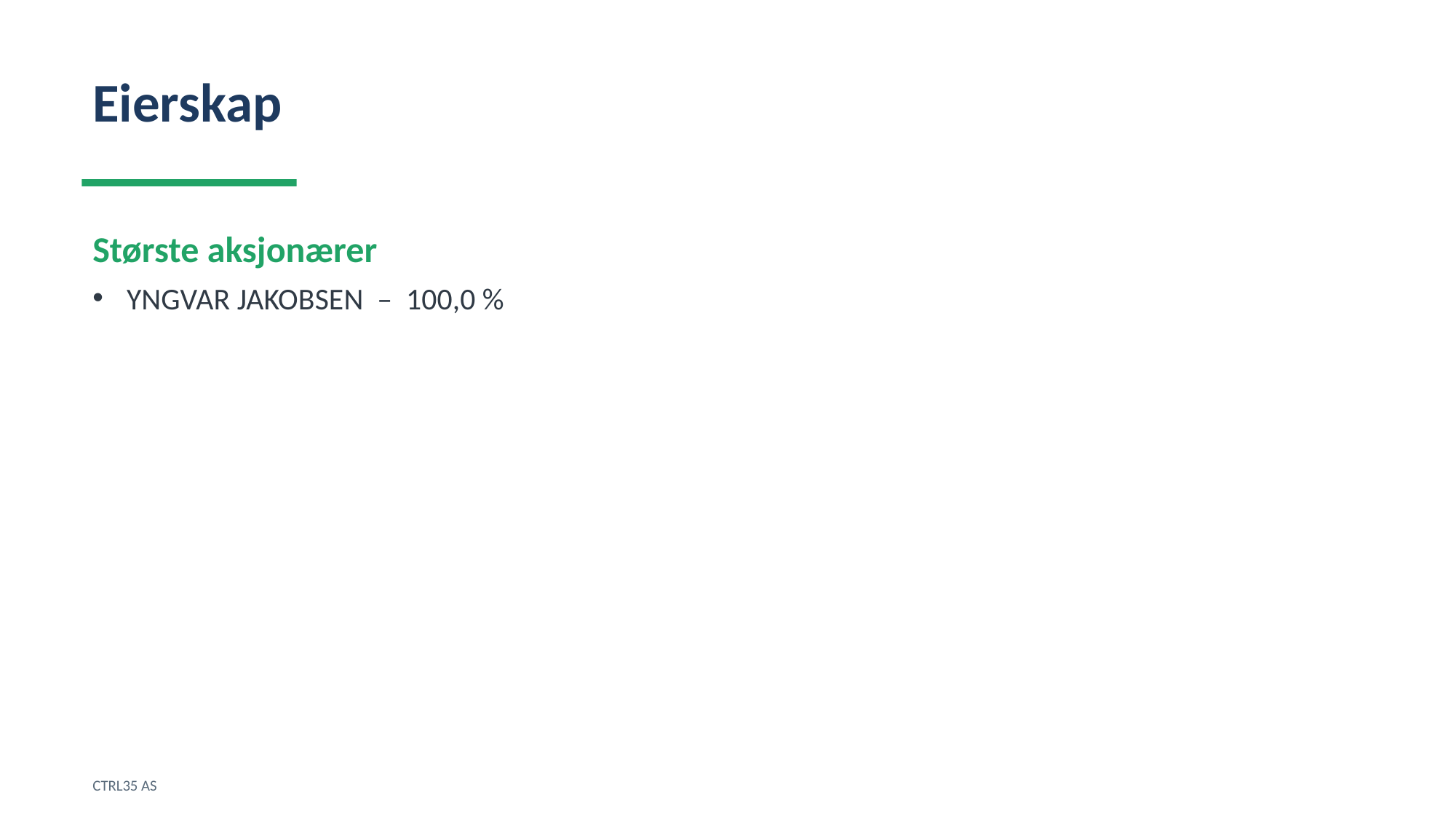

Eierskap

Største aksjonærer
YNGVAR JAKOBSEN  –  100,0 %
CTRL35 AS